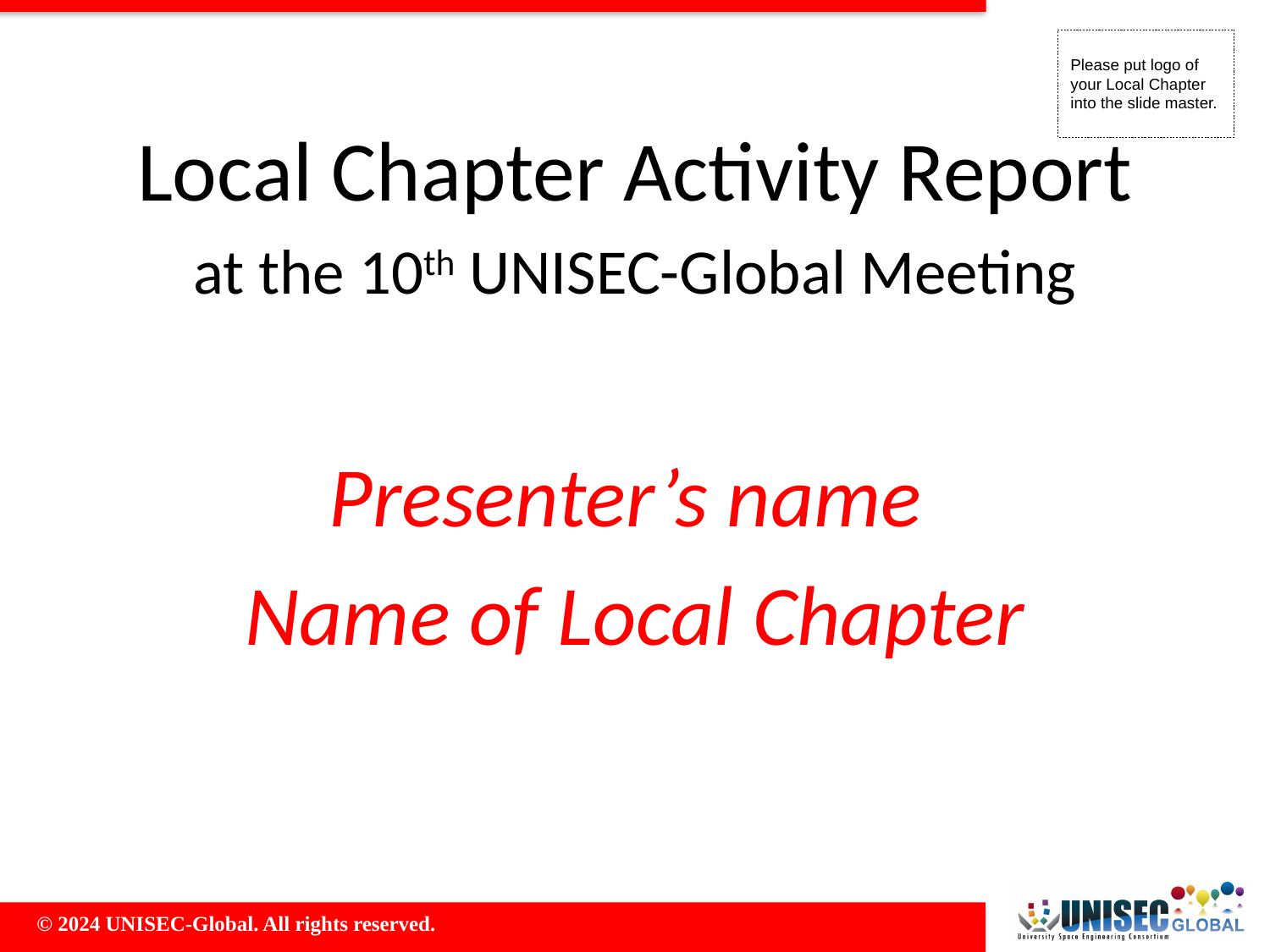

Local Chapter Activity Report
at the 10th UNISEC-Global Meeting

Presenter’s name
Name of Local Chapter